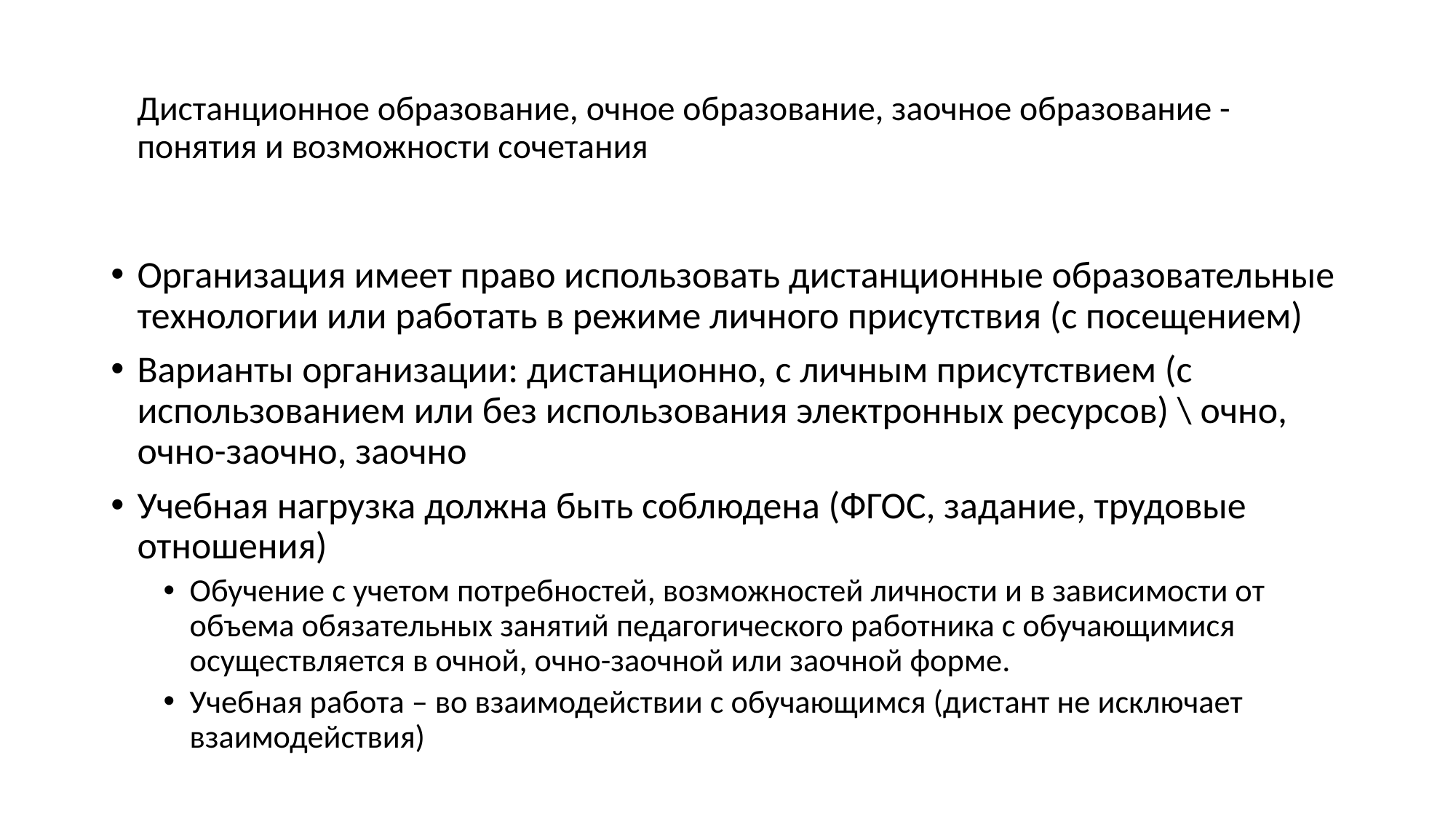

# Дистанционное образование, очное образование, заочное образование - понятия и возможности сочетания
Организация имеет право использовать дистанционные образовательные технологии или работать в режиме личного присутствия (с посещением)
Варианты организации: дистанционно, с личным присутствием (с использованием или без использования электронных ресурсов) \ очно, очно-заочно, заочно
Учебная нагрузка должна быть соблюдена (ФГОС, задание, трудовые отношения)
Обучение с учетом потребностей, возможностей личности и в зависимости от объема обязательных занятий педагогического работника с обучающимися осуществляется в очной, очно-заочной или заочной форме.
Учебная работа – во взаимодействии с обучающимся (дистант не исключает взаимодействия)